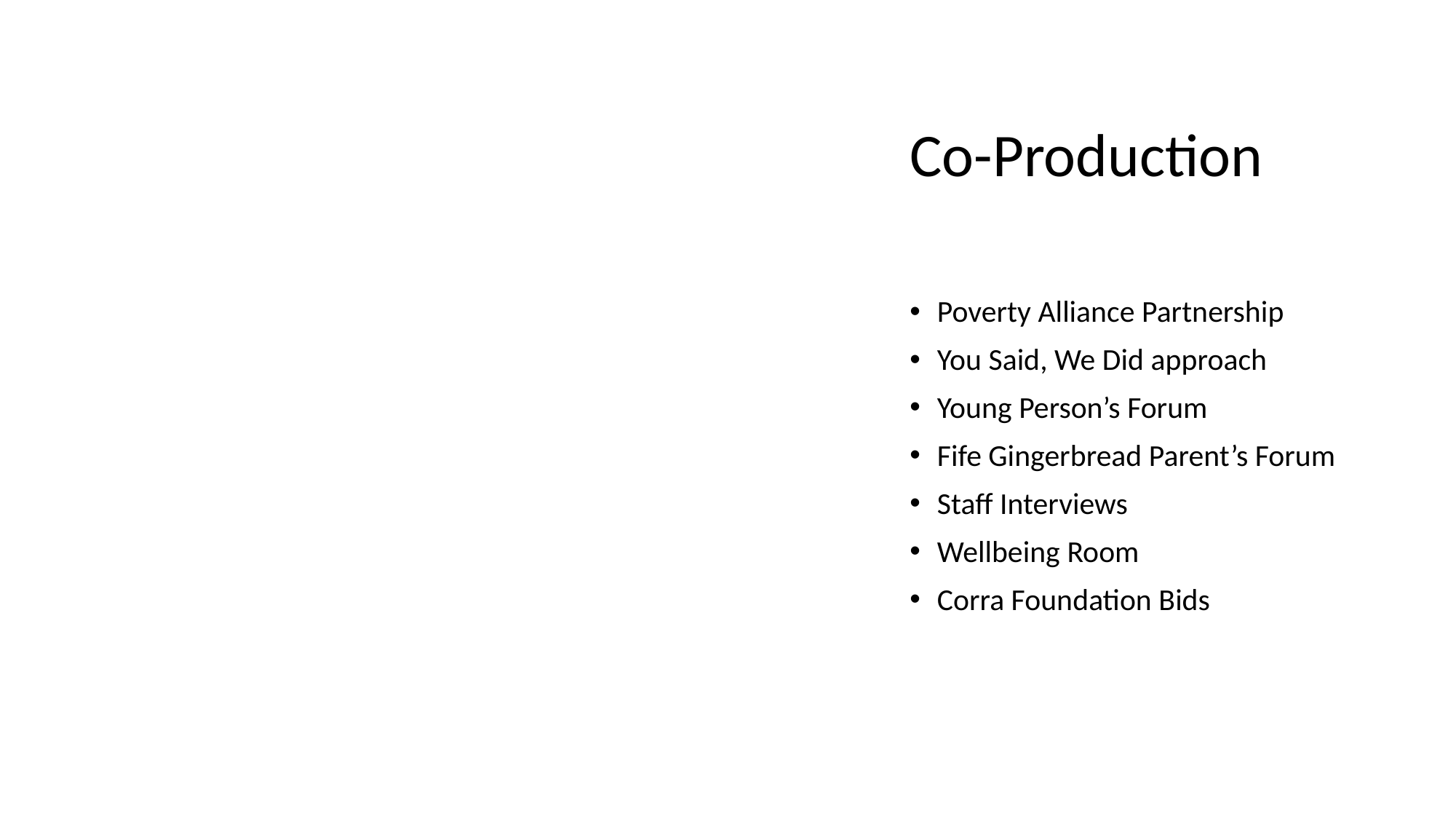

# Co-Production
Poverty Alliance Partnership
You Said, We Did approach
Young Person’s Forum
Fife Gingerbread Parent’s Forum
Staff Interviews
Wellbeing Room
Corra Foundation Bids